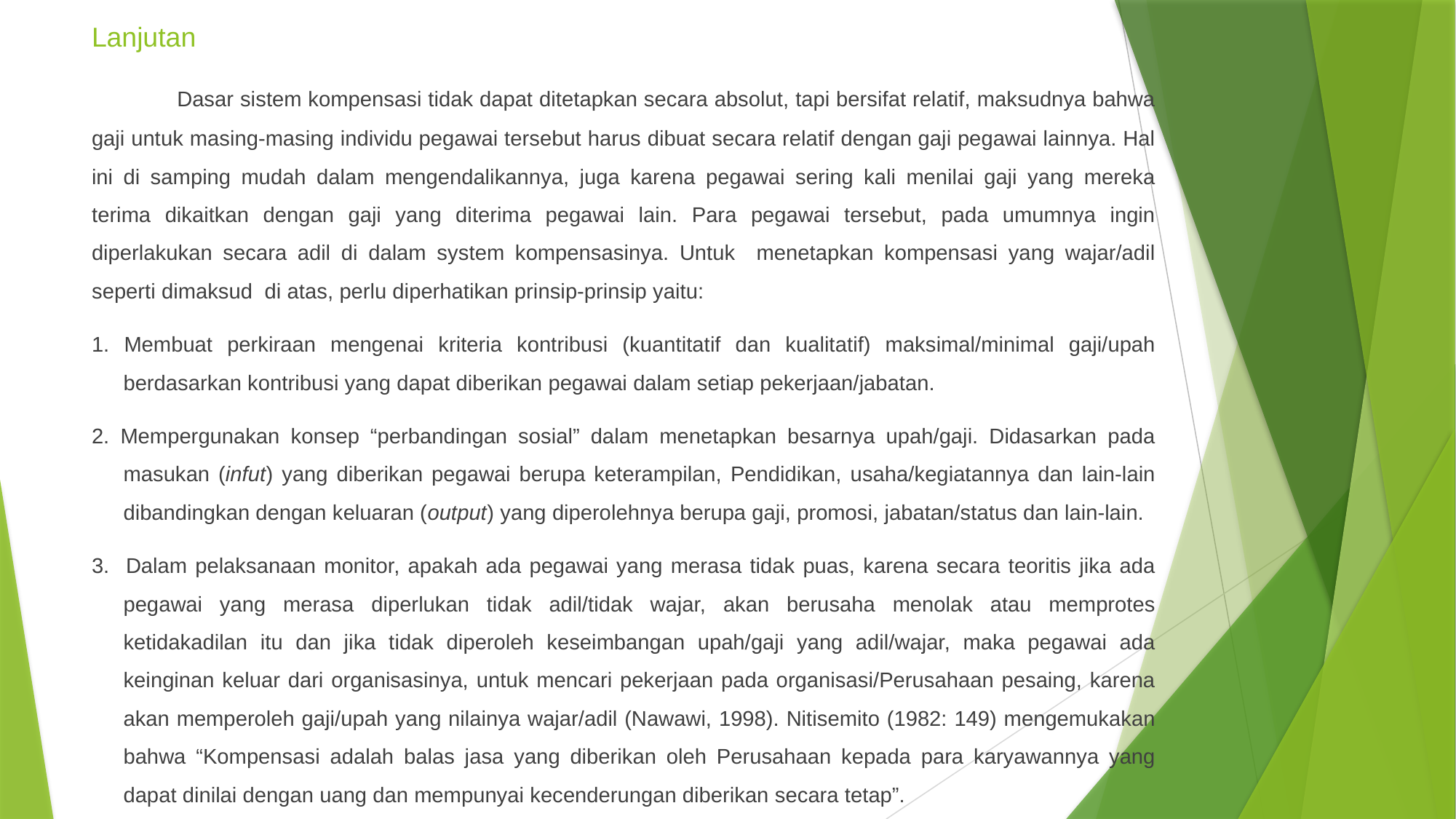

# Lanjutan
           Dasar sistem kompensasi tidak dapat ditetapkan secara absolut, tapi bersifat relatif, maksudnya bahwa gaji untuk masing-masing individu pegawai tersebut harus dibuat secara relatif dengan gaji pegawai lainnya. Hal ini di samping mudah dalam mengendalikannya, juga karena pegawai sering kali menilai gaji yang mereka terima dikaitkan dengan gaji yang diterima pegawai lain. Para pegawai tersebut, pada umumnya ingin diperlakukan secara adil di dalam system kompensasinya. Untuk  menetapkan kompensasi yang wajar/adil seperti dimaksud  di atas, perlu diperhatikan prinsip-prinsip yaitu:
1. Membuat perkiraan mengenai kriteria kontribusi (kuantitatif dan kualitatif) maksimal/minimal gaji/upah berdasarkan kontribusi yang dapat diberikan pegawai dalam setiap pekerjaan/jabatan.
2. Mempergunakan konsep “perbandingan sosial” dalam menetapkan besarnya upah/gaji. Didasarkan pada masukan (infut) yang diberikan pegawai berupa keterampilan, Pendidikan, usaha/kegiatannya dan lain-lain dibandingkan dengan keluaran (output) yang diperolehnya berupa gaji, promosi, jabatan/status dan lain-lain.
3.  Dalam pelaksanaan monitor, apakah ada pegawai yang merasa tidak puas, karena secara teoritis jika ada pegawai yang merasa diperlukan tidak adil/tidak wajar, akan berusaha menolak atau memprotes ketidakadilan itu dan jika tidak diperoleh keseimbangan upah/gaji yang adil/wajar, maka pegawai ada keinginan keluar dari organisasinya, untuk mencari pekerjaan pada organisasi/Perusahaan pesaing, karena akan memperoleh gaji/upah yang nilainya wajar/adil (Nawawi, 1998). Nitisemito (1982: 149) mengemukakan bahwa “Kompensasi adalah balas jasa yang diberikan oleh Perusahaan kepada para karyawannya yang dapat dinilai dengan uang dan mempunyai kecenderungan diberikan secara tetap”.